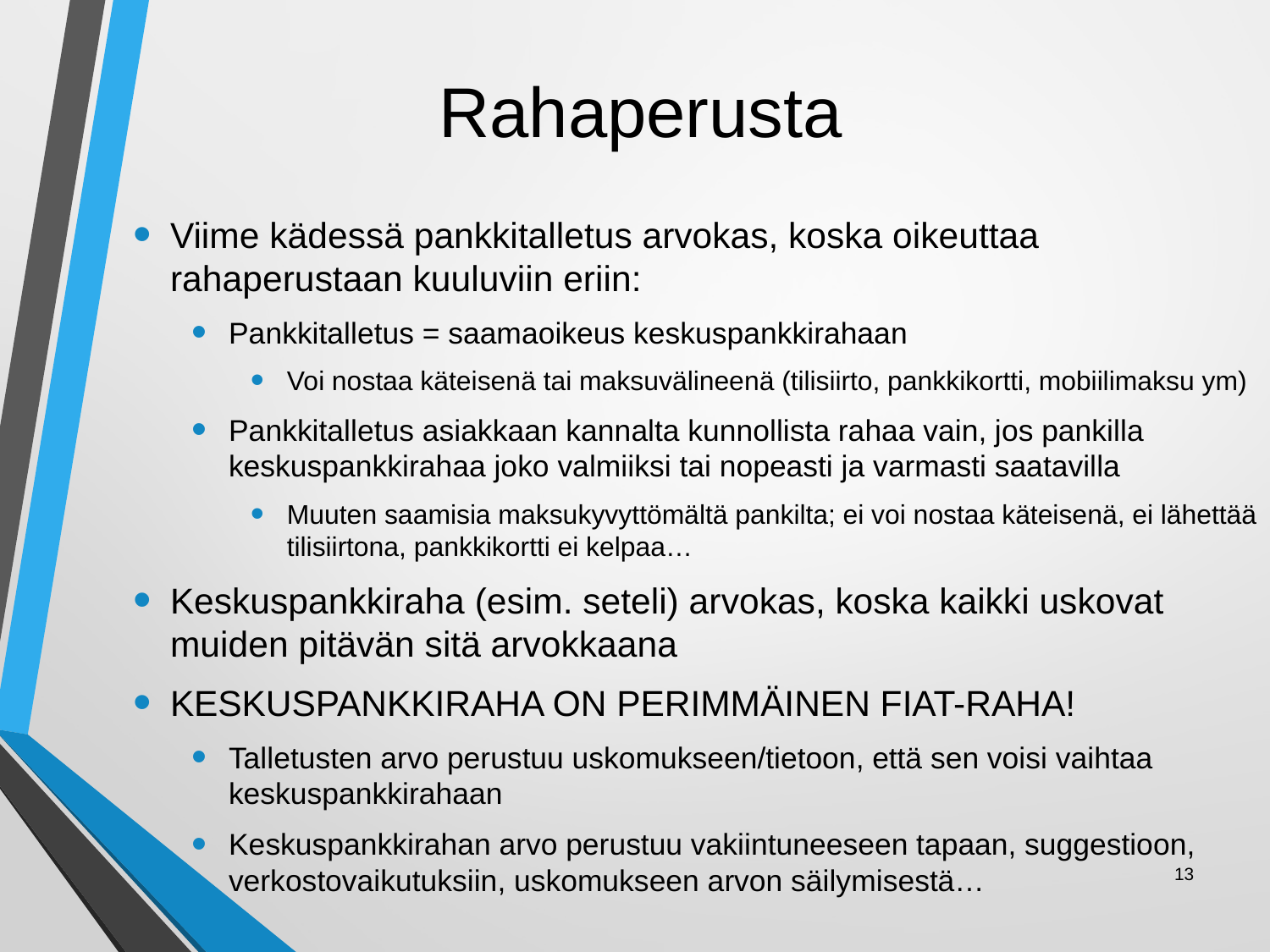

# Rahaperusta
Viime kädessä pankkitalletus arvokas, koska oikeuttaa rahaperustaan kuuluviin eriin:
Pankkitalletus = saamaoikeus keskuspankkirahaan
Voi nostaa käteisenä tai maksuvälineenä (tilisiirto, pankkikortti, mobiilimaksu ym)
Pankkitalletus asiakkaan kannalta kunnollista rahaa vain, jos pankilla keskuspankkirahaa joko valmiiksi tai nopeasti ja varmasti saatavilla
Muuten saamisia maksukyvyttömältä pankilta; ei voi nostaa käteisenä, ei lähettää tilisiirtona, pankkikortti ei kelpaa…
Keskuspankkiraha (esim. seteli) arvokas, koska kaikki uskovat muiden pitävän sitä arvokkaana
KESKUSPANKKIRAHA ON PERIMMÄINEN FIAT-RAHA!
Talletusten arvo perustuu uskomukseen/tietoon, että sen voisi vaihtaa keskuspankkirahaan
Keskuspankkirahan arvo perustuu vakiintuneeseen tapaan, suggestioon, verkostovaikutuksiin, uskomukseen arvon säilymisestä…

13